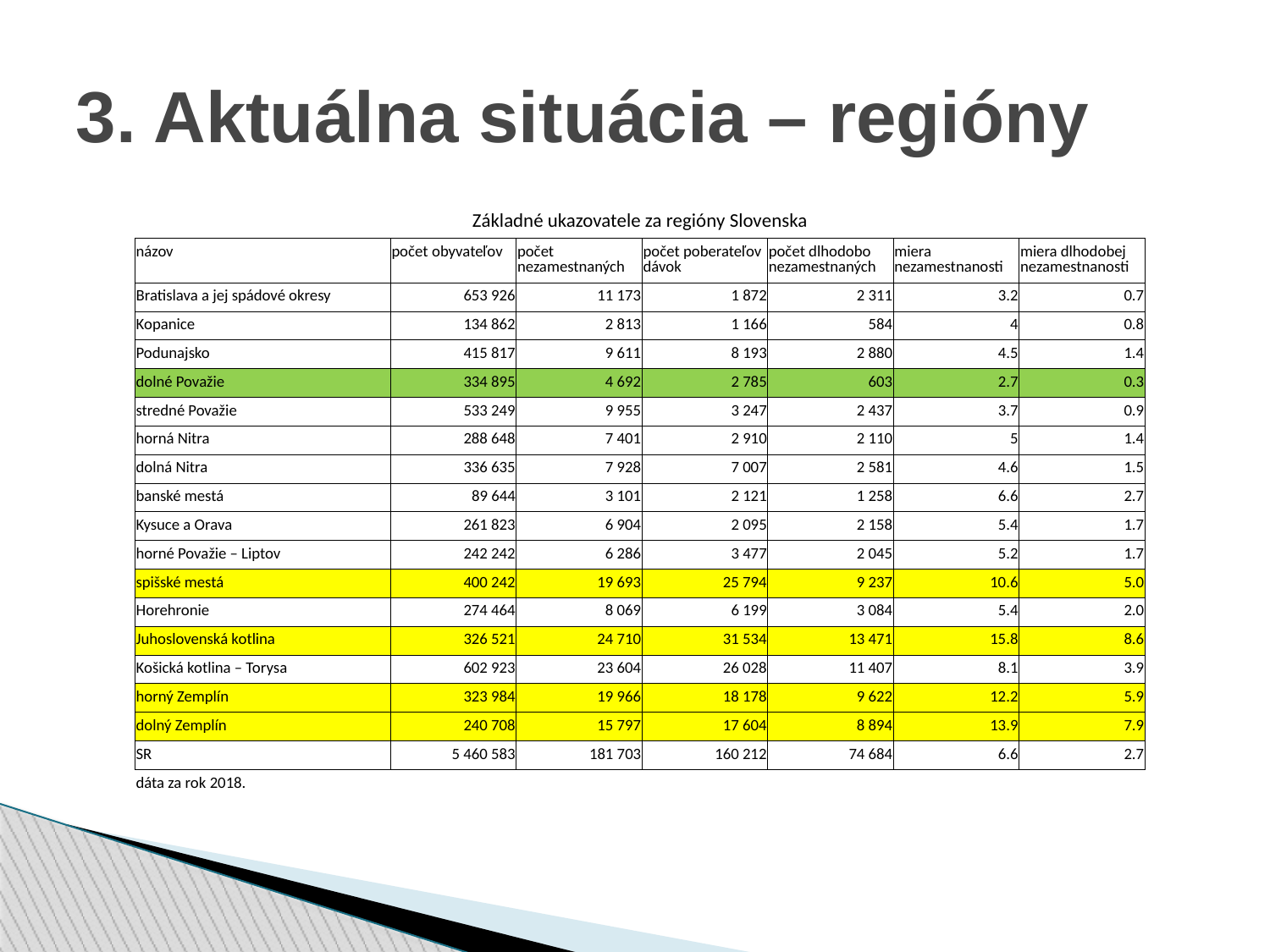

3. Aktuálna situácia – regióny
| Základné ukazovatele za regióny Slovenska |  |  |  |  |  |  |
| --- | --- | --- | --- | --- | --- | --- |
| názov | počet obyvateľov | počet nezamestnaných | počet poberateľov dávok | počet dlhodobo nezamestnaných | miera nezamestnanosti | miera dlhodobej nezamestnanosti |
| Bratislava a jej spádové okresy | 653 926 | 11 173 | 1 872 | 2 311 | 3.2 | 0.7 |
| Kopanice | 134 862 | 2 813 | 1 166 | 584 | 4 | 0.8 |
| Podunajsko | 415 817 | 9 611 | 8 193 | 2 880 | 4.5 | 1.4 |
| dolné Považie | 334 895 | 4 692 | 2 785 | 603 | 2.7 | 0.3 |
| stredné Považie | 533 249 | 9 955 | 3 247 | 2 437 | 3.7 | 0.9 |
| horná Nitra | 288 648 | 7 401 | 2 910 | 2 110 | 5 | 1.4 |
| dolná Nitra | 336 635 | 7 928 | 7 007 | 2 581 | 4.6 | 1.5 |
| banské mestá | 89 644 | 3 101 | 2 121 | 1 258 | 6.6 | 2.7 |
| Kysuce a Orava | 261 823 | 6 904 | 2 095 | 2 158 | 5.4 | 1.7 |
| horné Považie – Liptov | 242 242 | 6 286 | 3 477 | 2 045 | 5.2 | 1.7 |
| spišské mestá | 400 242 | 19 693 | 25 794 | 9 237 | 10.6 | 5.0 |
| Horehronie | 274 464 | 8 069 | 6 199 | 3 084 | 5.4 | 2.0 |
| Juhoslovenská kotlina | 326 521 | 24 710 | 31 534 | 13 471 | 15.8 | 8.6 |
| Košická kotlina – Torysa | 602 923 | 23 604 | 26 028 | 11 407 | 8.1 | 3.9 |
| horný Zemplín | 323 984 | 19 966 | 18 178 | 9 622 | 12.2 | 5.9 |
| dolný Zemplín | 240 708 | 15 797 | 17 604 | 8 894 | 13.9 | 7.9 |
| SR | 5 460 583 | 181 703 | 160 212 | 74 684 | 6.6 | 2.7 |
| dáta za rok 2018. |  |  |  |  |  |  |